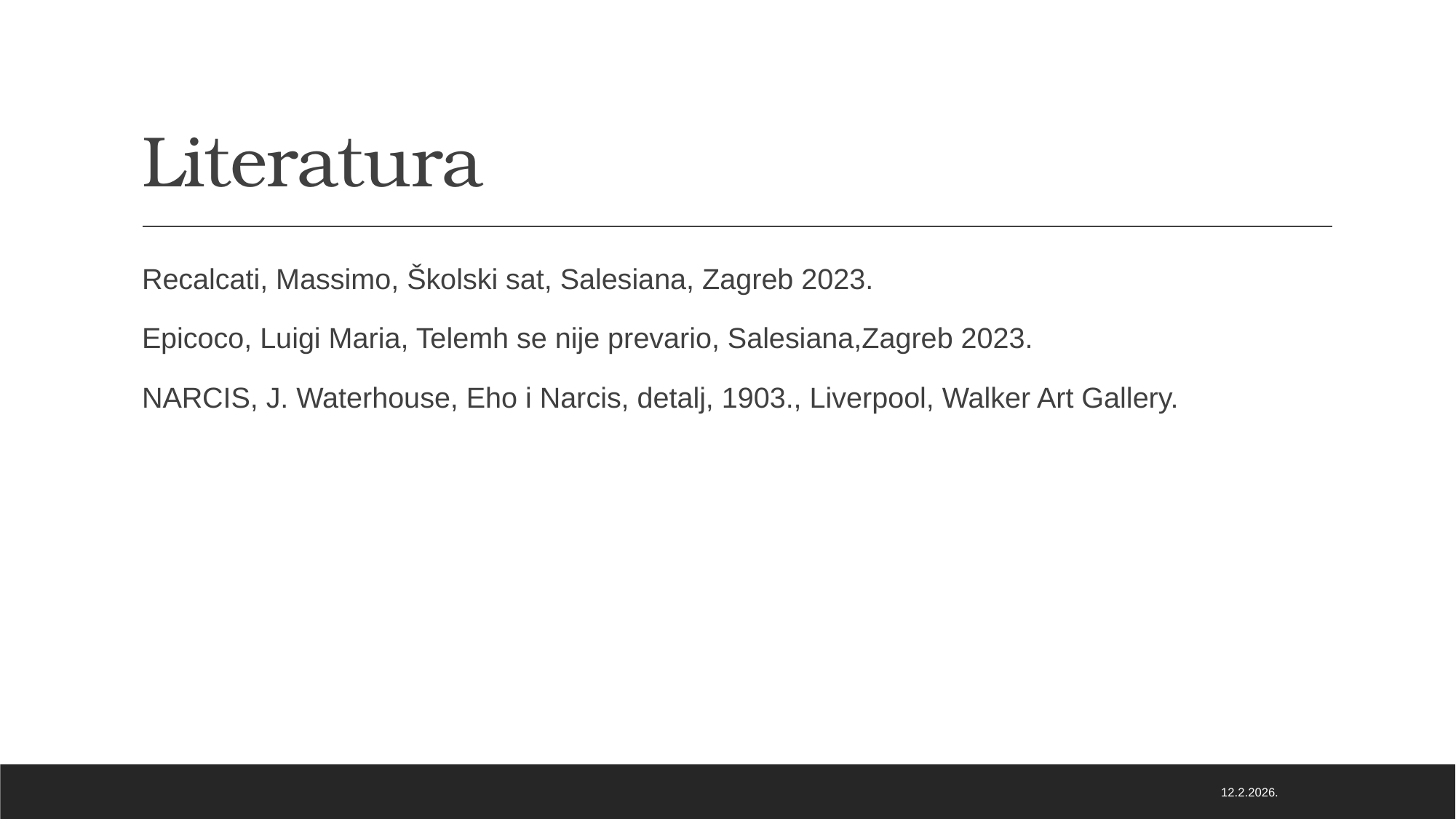

# Literatura
Recalcati, Massimo, Školski sat, Salesiana, Zagreb 2023.
Epicoco, Luigi Maria, Telemh se nije prevario, Salesiana,Zagreb 2023.
NARCIS, J. Waterhouse, Eho i Narcis, detalj, 1903., Liverpool, Walker Art Gallery.

12.2.2026.